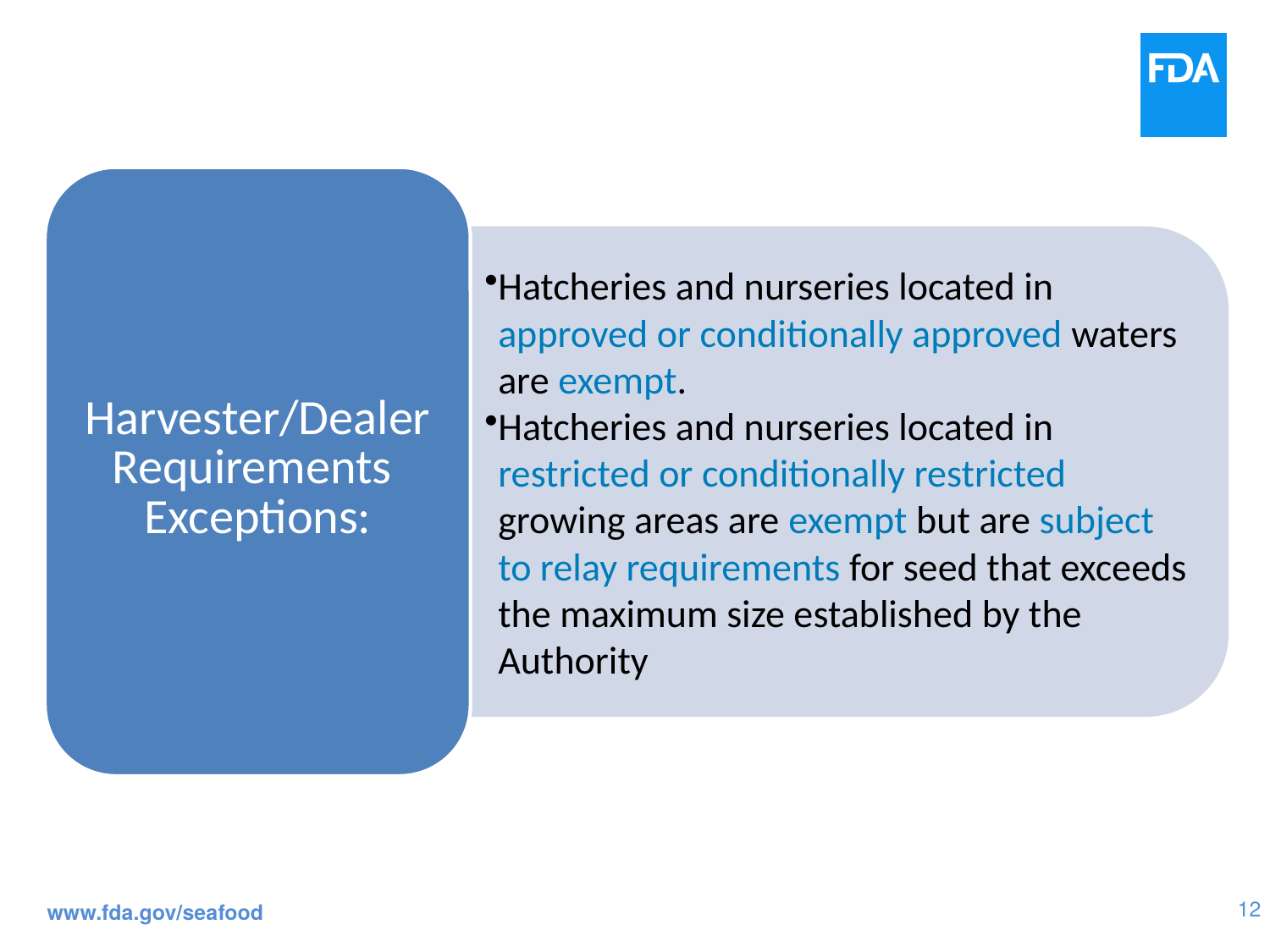

Harvester/Dealer Requirements
Exceptions:
Hatcheries and nurseries located in approved or conditionally approved waters are exempt.
Hatcheries and nurseries located in restricted or conditionally restricted growing areas are exempt but are subject to relay requirements for seed that exceeds the maximum size established by the Authority
www.fda.gov/seafood